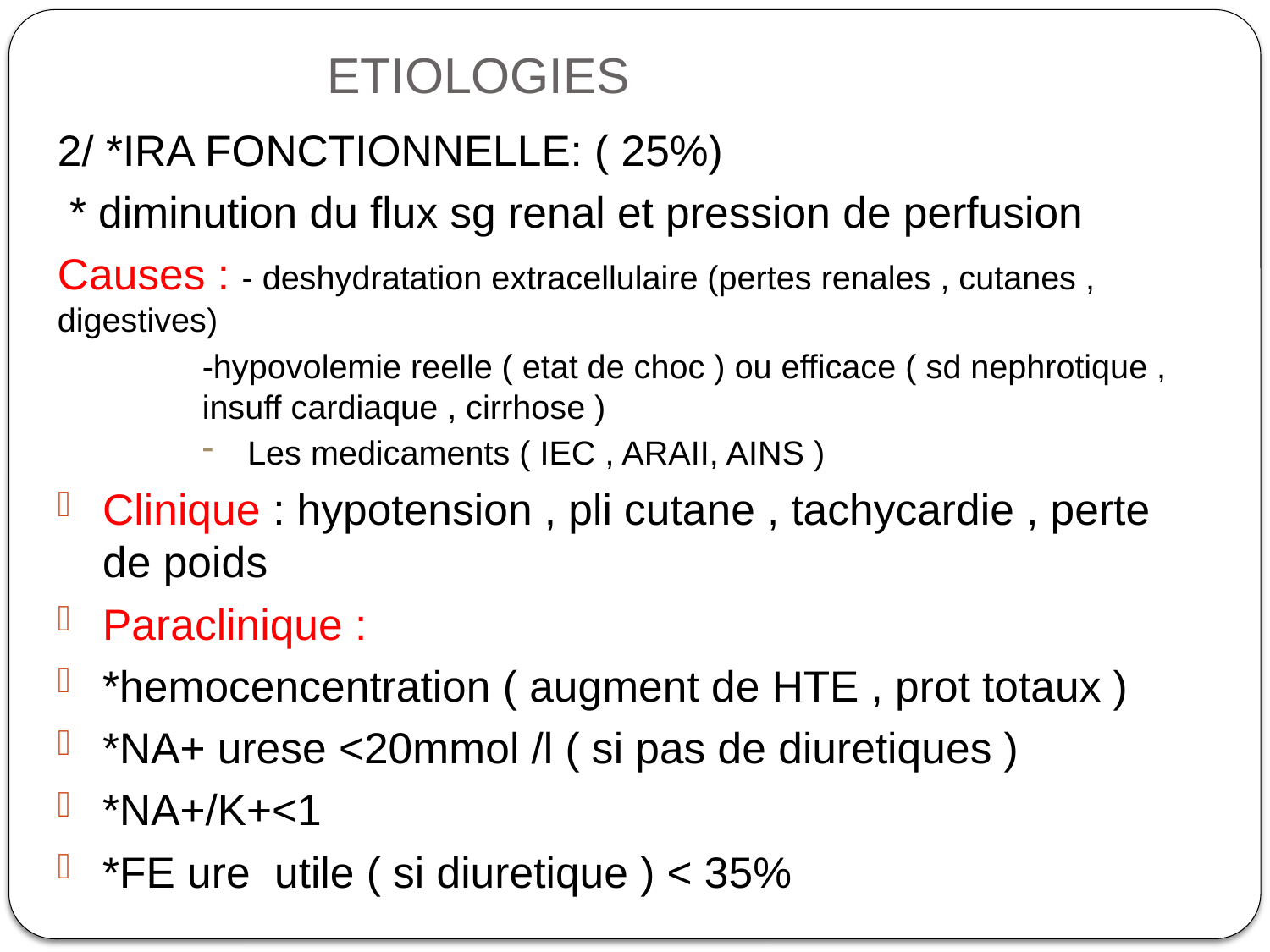

# ETIOLOGIES
2/ *IRA FONCTIONNELLE: ( 25%)
 * diminution du flux sg renal et pression de perfusion
Causes : - deshydratation extracellulaire (pertes renales , cutanes , digestives)
-hypovolemie reelle ( etat de choc ) ou efficace ( sd nephrotique , insuff cardiaque , cirrhose )
Les medicaments ( IEC , ARAII, AINS )
Clinique : hypotension , pli cutane , tachycardie , perte de poids
Paraclinique :
*hemocencentration ( augment de HTE , prot totaux )
*NA+ urese <20mmol /l ( si pas de diuretiques )
*NA+/K+<1
*FE ure  utile ( si diuretique ) < 35%